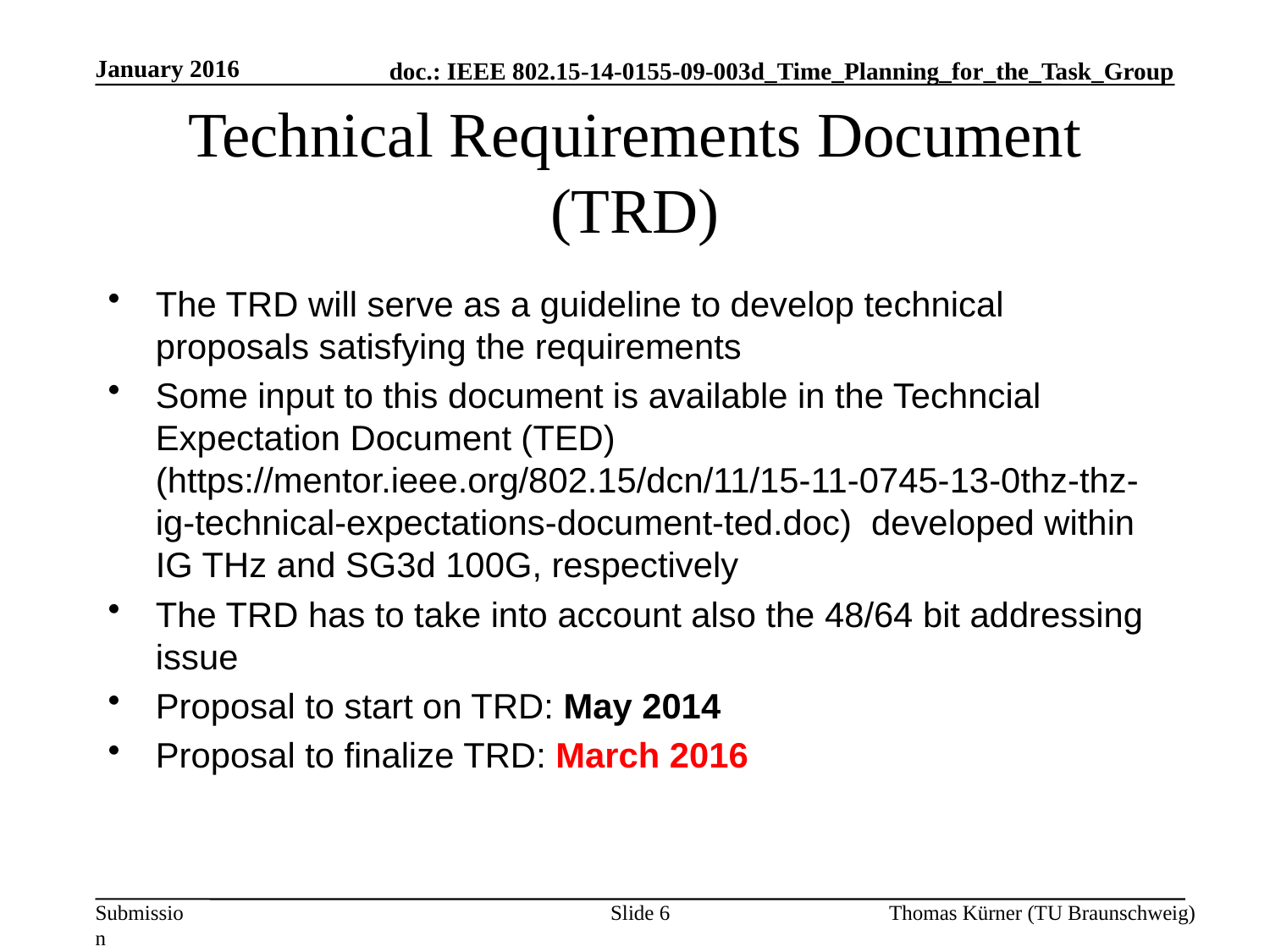

January 2016
# Technical Requirements Document (TRD)
The TRD will serve as a guideline to develop technical proposals satisfying the requirements
Some input to this document is available in the Techncial Expectation Document (TED) (https://mentor.ieee.org/802.15/dcn/11/15-11-0745-13-0thz-thz-ig-technical-expectations-document-ted.doc)  developed within IG THz and SG3d 100G, respectively
The TRD has to take into account also the 48/64 bit addressing issue
Proposal to start on TRD: May 2014
Proposal to finalize TRD: March 2016

Slide 6
Thomas Kürner (TU Braunschweig)